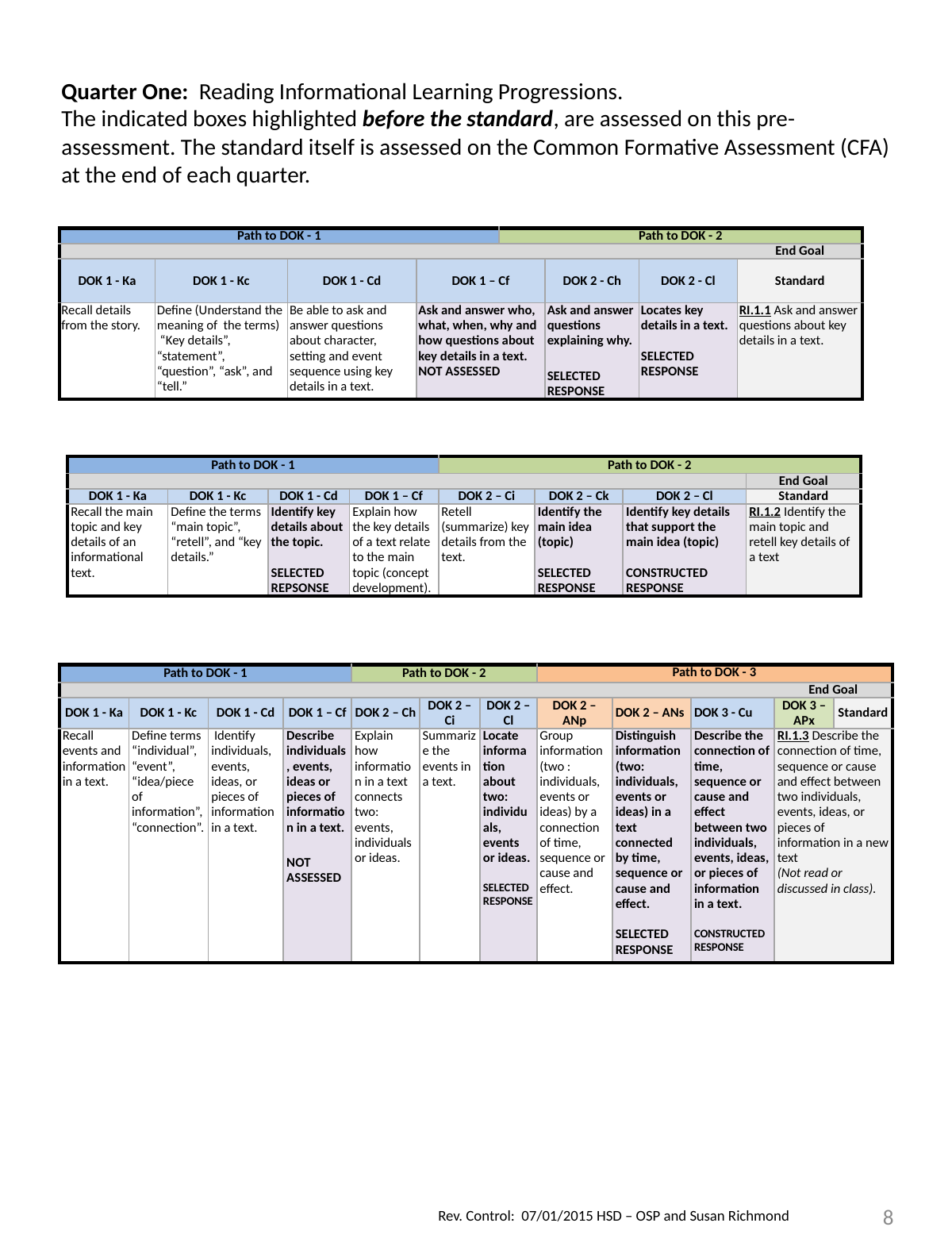

Quarter One:  Reading Informational Learning Progressions.
The indicated boxes highlighted before the standard, are assessed on this pre-assessment. The standard itself is assessed on the Common Formative Assessment (CFA) at the end of each quarter.
| Path to DOK - 1 |  |  |  | Path to DOK - 2 |  |  |  |
| --- | --- | --- | --- | --- | --- | --- | --- |
|  |  |  |  |  |  |  | End Goal |
| DOK 1 - Ka | DOK 1 - Kc | DOK 1 - Cd | DOK 1 – Cf |  | DOK 2 - Ch | DOK 2 - Cl | Standard |
| Recall details from the story. | Define (Understand the meaning of the terms) “Key details”, “statement”, “question”, “ask”, and “tell.” | Be able to ask and answer questions about character, setting and event sequence using key details in a text. | Ask and answer who, what, when, why and how questions about key details in a text. NOT ASSESSED |  | Ask and answer questions explaining why. SELECTED RESPONSE | Locates key details in a text. SELECTED RESPONSE | RI.1.1 Ask and answer questions about key details in a text. |
| Path to DOK - 1 |  |  |  | Path to DOK - 2 |  |  |  |
| --- | --- | --- | --- | --- | --- | --- | --- |
|  |  |  |  |  |  |  | End Goal |
| DOK 1 - Ka | DOK 1 - Kc | DOK 1 - Cd | DOK 1 – Cf | DOK 2 – Ci | DOK 2 – Ck | DOK 2 – Cl | Standard |
| Recall the main topic and key details of an informational text. | Define the terms “main topic”, “retell”, and “key details.” | Identify key details about the topic. SELECTED REPSONSE | Explain how the key details of a text relate to the main topic (concept development). | Retell (summarize) key details from the text. | Identify the main idea (topic) SELECTED RESPONSE | Identify key details that support the main idea (topic) CONSTRUCTED RESPONSE | RI.1.2 Identify the main topic and retell key details of a text |
| Path to DOK - 1 |  |  |  | Path to DOK - 2 |  |  | Path to DOK - 3 |  |  |  |  |
| --- | --- | --- | --- | --- | --- | --- | --- | --- | --- | --- | --- |
|  |  |  |  |  |  |  |  |  |  | End Goal |  |
| DOK 1 - Ka | DOK 1 - Kc | DOK 1 - Cd | DOK 1 – Cf | DOK 2 – Ch | DOK 2 – Ci | DOK 2 – Cl | DOK 2 – ANp | DOK 2 – ANs | DOK 3 - Cu | DOK 3 – APx | Standard |
| Recall events and information in a text. | Define terms “individual”, “event”, “idea/piece of information”, “connection”. | Identify individuals, events, ideas, or pieces of information in a text. | Describe individuals, events, ideas or pieces of information in a text. NOT ASSESSED | Explain how information in a text connects two: events, individuals or ideas. | Summarize the events in a text. | Locate information about two: individuals, events or ideas. SELECTED RESPONSE | Group information (two : individuals, events or ideas) by a connection of time, sequence or cause and effect. | Distinguish information (two: individuals, events or ideas) in a text connected by time, sequence or cause and effect. SELECTED RESPONSE | Describe the connection of time, sequence or cause and effect between two individuals, events, ideas, or pieces of information in a text. CONSTRUCTED RESPONSE | RI.1.3 Describe the connection of time, sequence or cause and effect between two individuals, events, ideas, or pieces of information in a new text (Not read or discussed in class). |  |
8